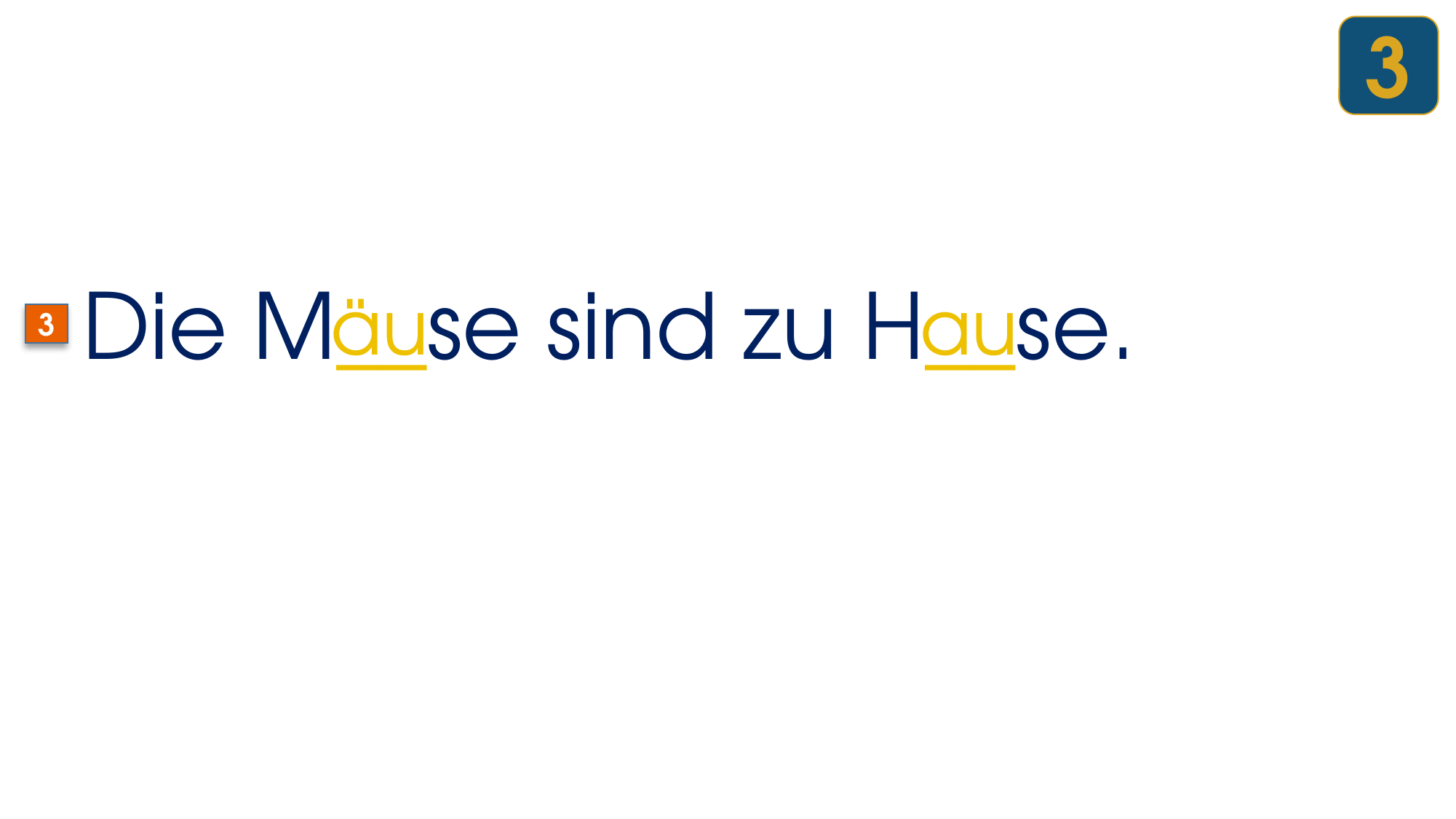

3
Die M__se sind zu H__se.
äu
au
3